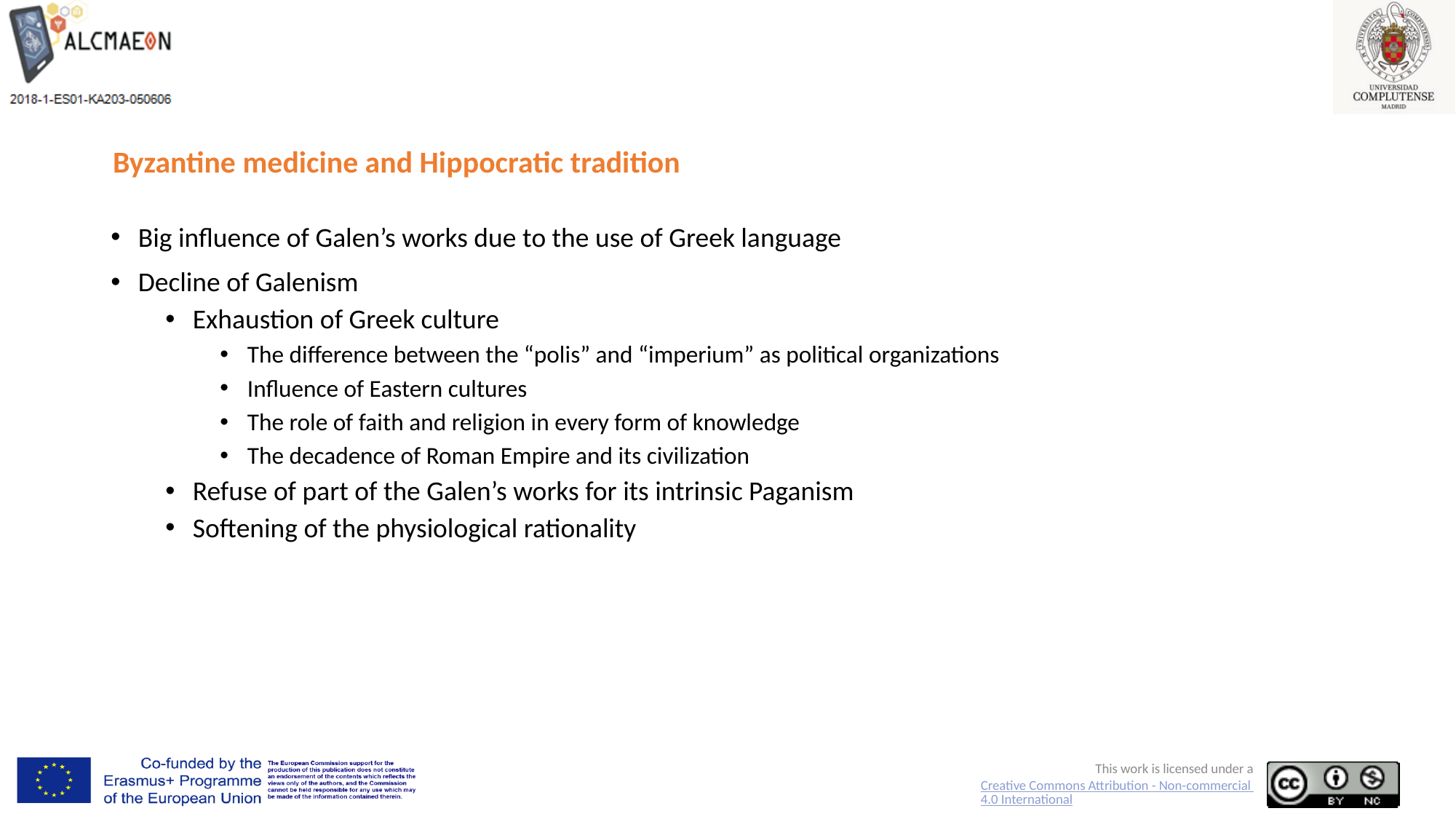

# Byzantine medicine and Hippocratic tradition
Big influence of Galen’s works due to the use of Greek language
Decline of Galenism
Exhaustion of Greek culture
The difference between the “polis” and “imperium” as political organizations
Influence of Eastern cultures
The role of faith and religion in every form of knowledge
The decadence of Roman Empire and its civilization
Refuse of part of the Galen’s works for its intrinsic Paganism
Softening of the physiological rationality